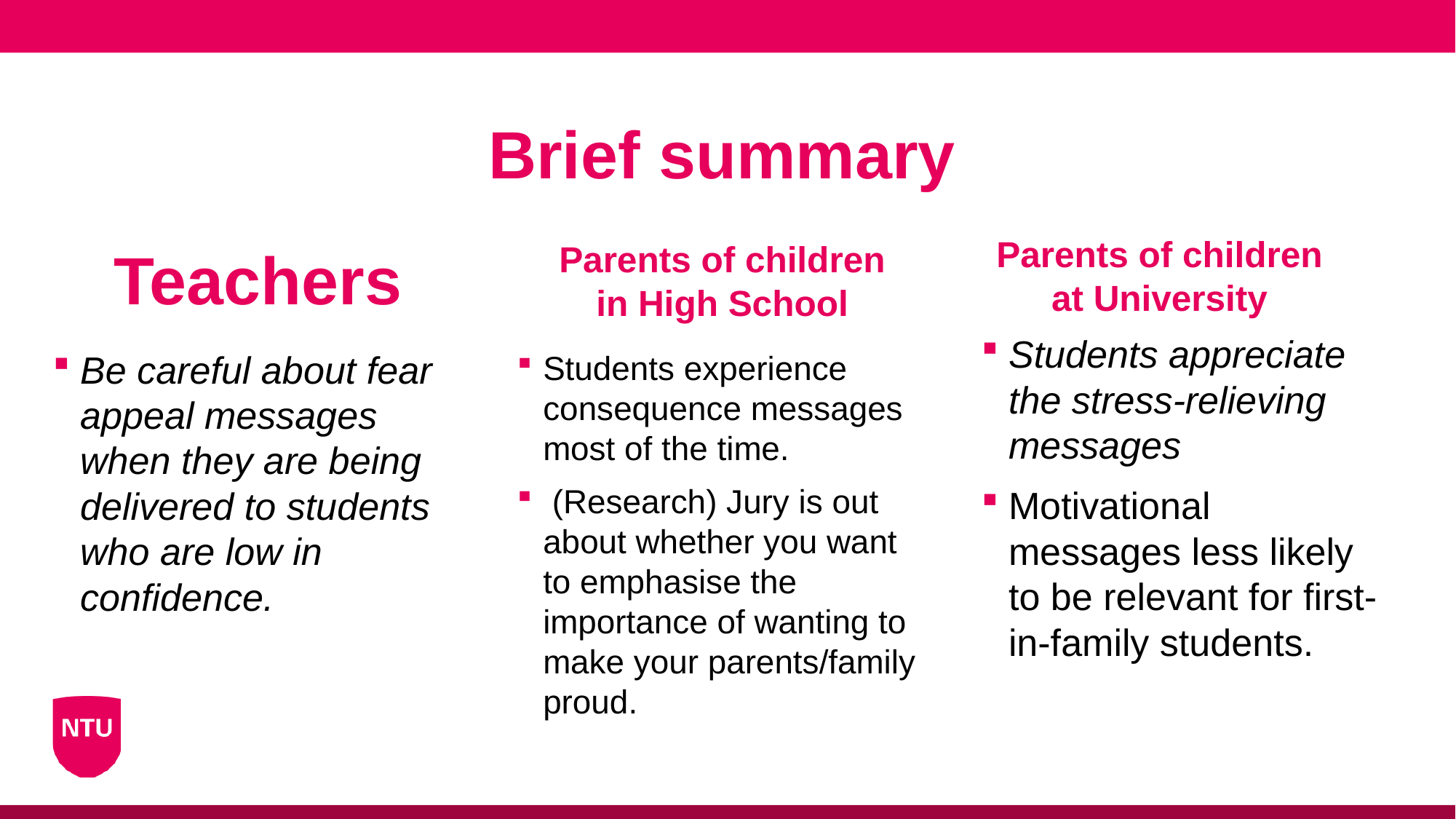

# Brief summary
Parents of children at University
Teachers
Parents of children in High School
Students appreciate the stress-relieving messages
Motivational messages less likely to be relevant for first-in-family students.
Be careful about fear appeal messages when they are being delivered to students who are low in confidence.

Students experience consequence messages most of the time.
 (Research) Jury is out about whether you want to emphasise the importance of wanting to make your parents/family proud.